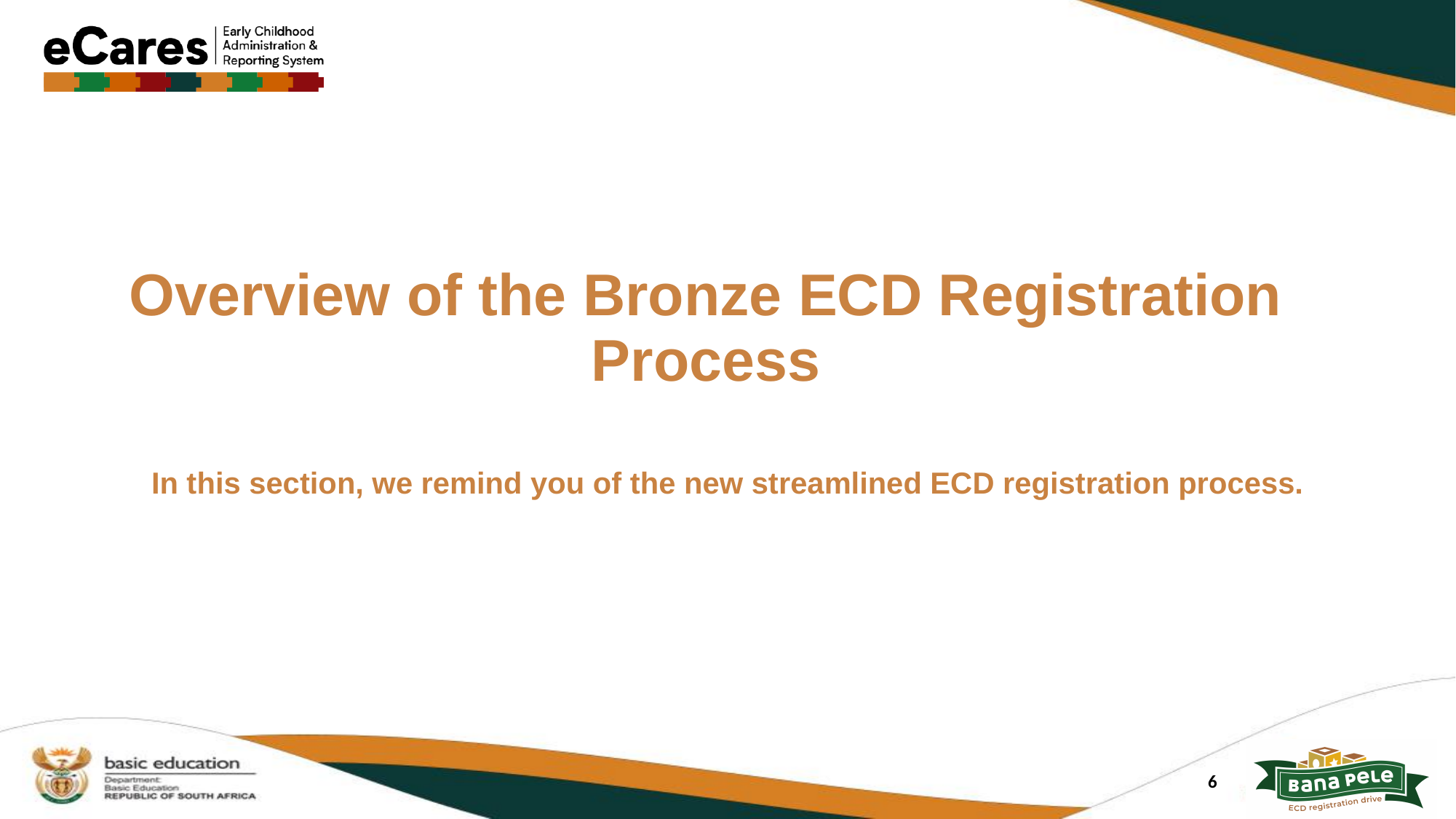

# Overview of the Bronze ECD Registration Process

In this section, we remind you of the new streamlined ECD registration process.
6